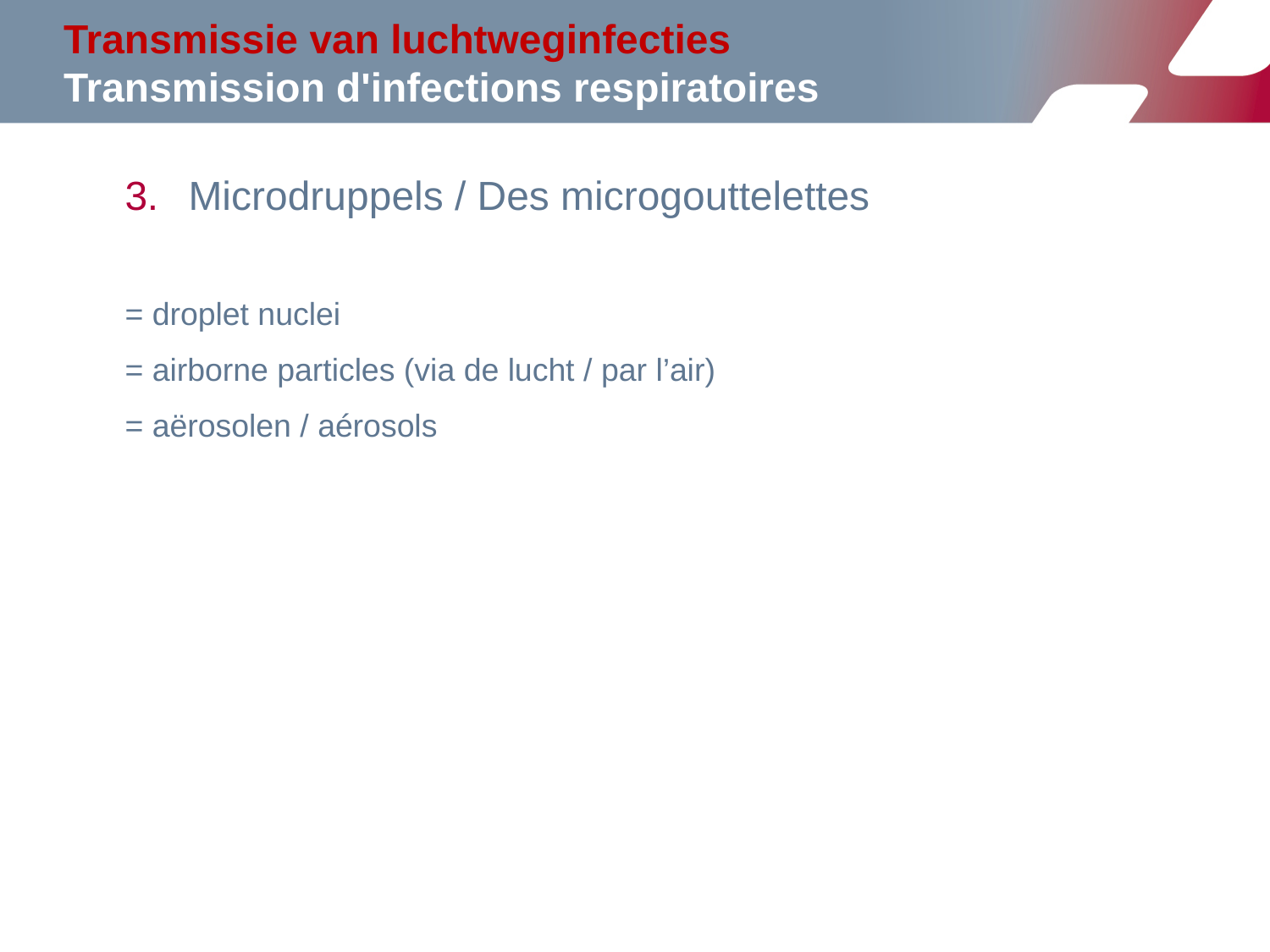

# Transmissie van luchtweginfecties Transmission d'infections respiratoires
Microdruppels / Des microgouttelettes

= droplet nuclei
= airborne particles (via de lucht / par l’air)
= aërosolen / aérosols